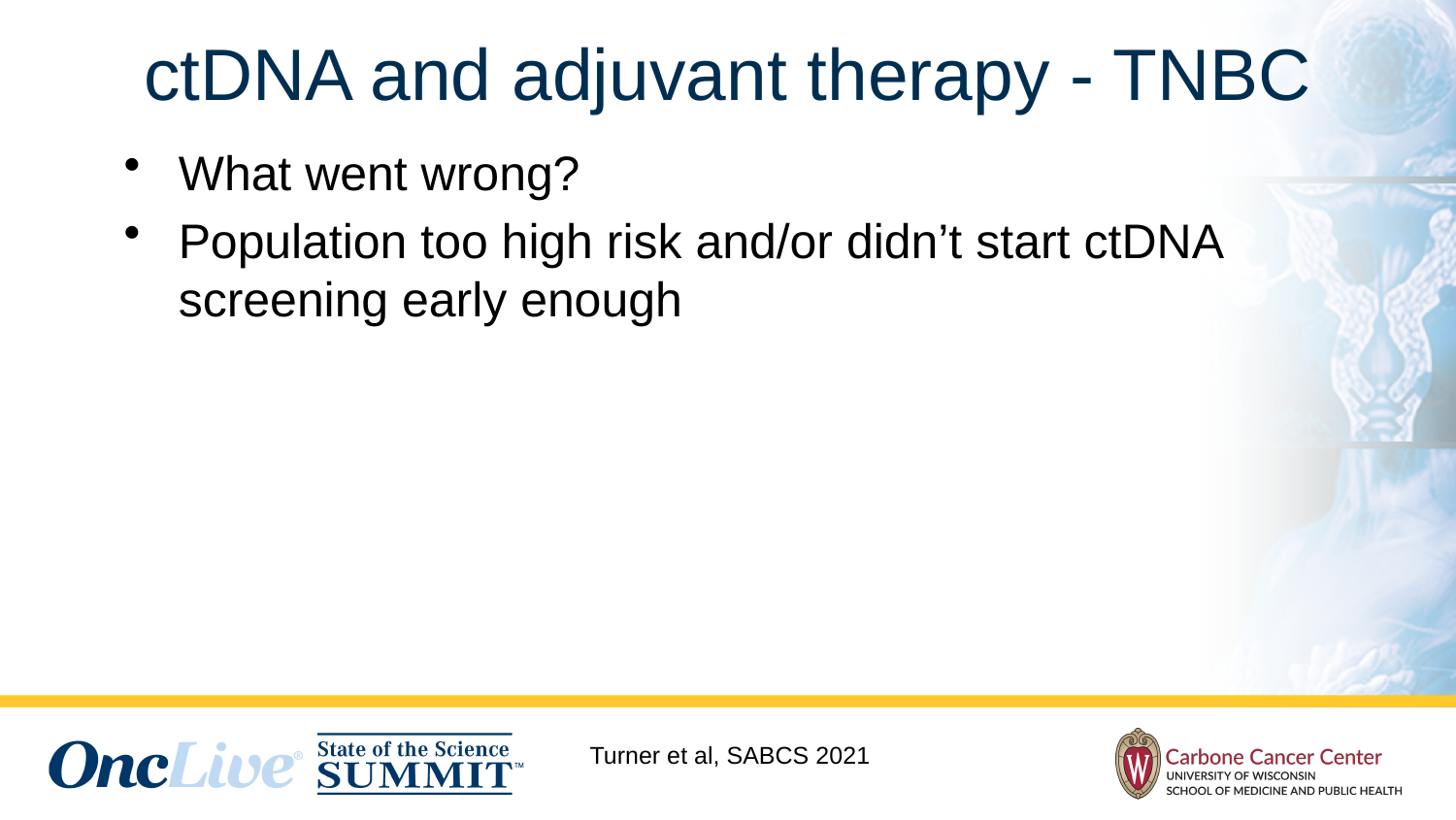

ctDNA and adjuvant therapy - TNBC
What went wrong?
Population too high risk and/or didn’t start ctDNA screening early enough
Turner et al, SABCS 2021